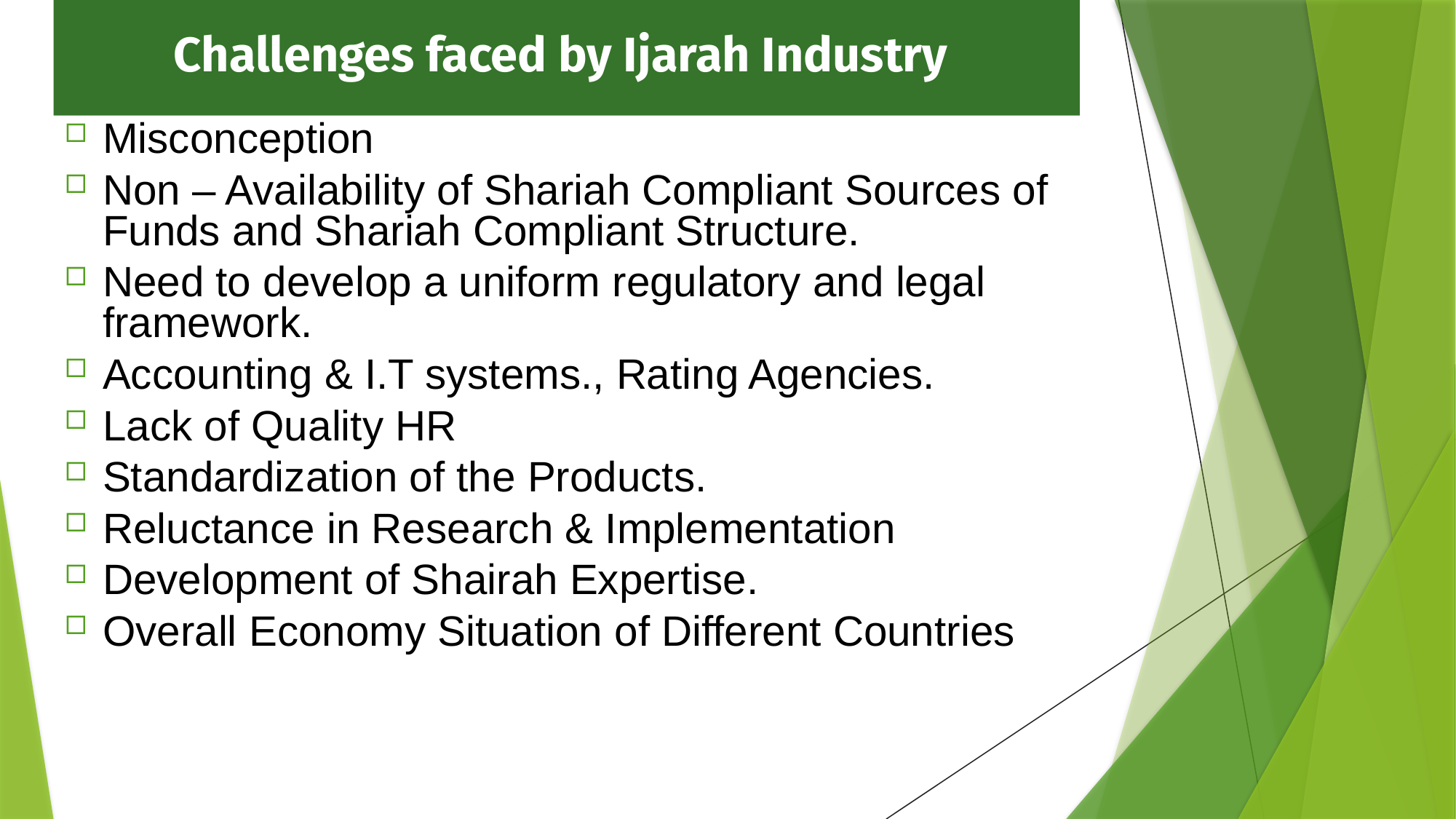

# Challenges faced by Ijarah Industry
Misconception
Non – Availability of Shariah Compliant Sources of Funds and Shariah Compliant Structure.
Need to develop a uniform regulatory and legal framework.
Accounting & I.T systems., Rating Agencies.
Lack of Quality HR
Standardization of the Products.
Reluctance in Research & Implementation
Development of Shairah Expertise.
Overall Economy Situation of Different Countries